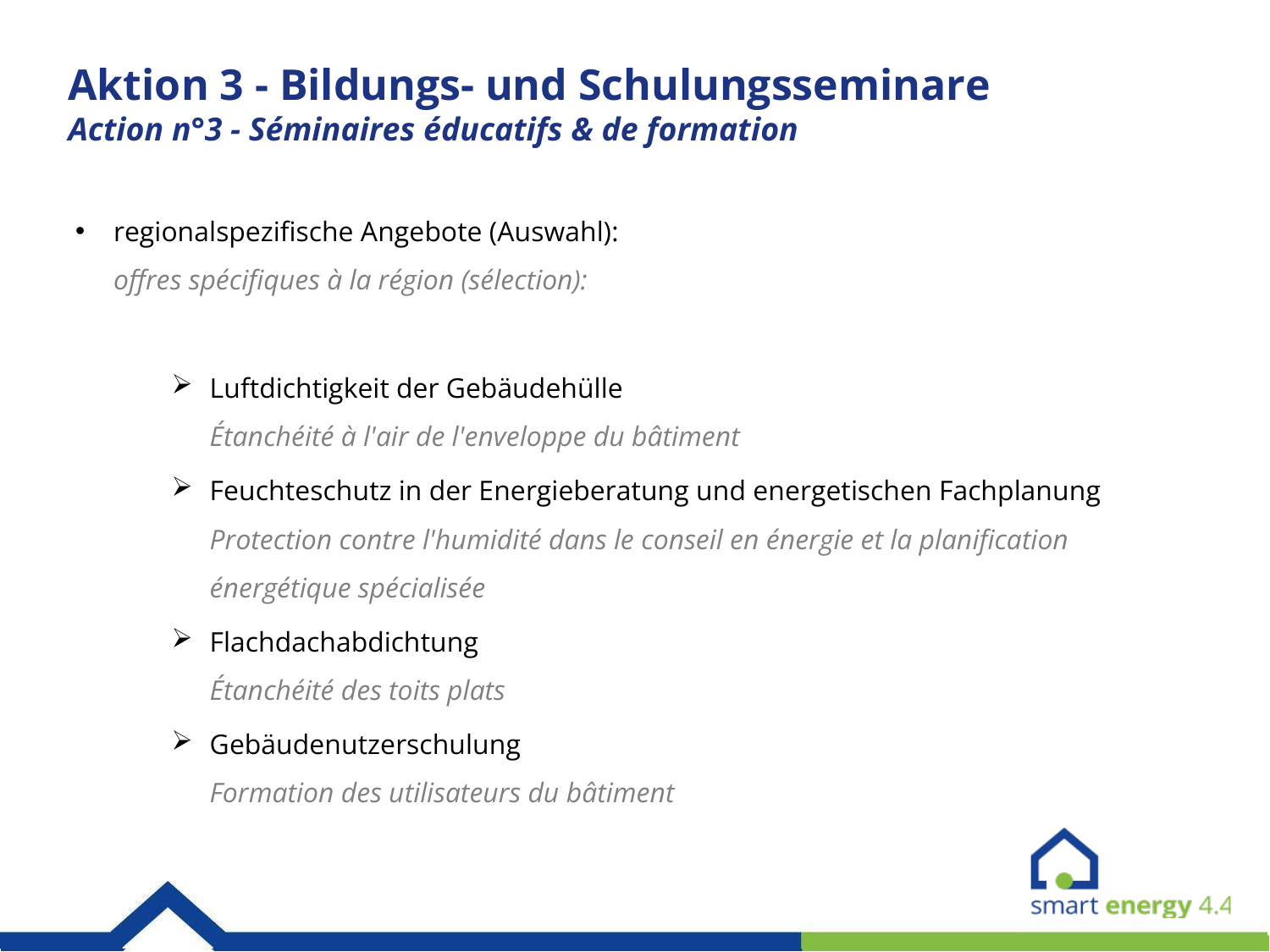

# Aktion 3 - Bildungs- und Schulungsseminare Action n°3 - Séminaires éducatifs & de formation
regionalspezifische Angebote (Auswahl):
offres spécifiques à la région (sélection):

Luftdichtigkeit der Gebäudehülle
Étanchéité à l'air de l'enveloppe du bâtiment
Feuchteschutz in der Energieberatung und energetischen Fachplanung
Protection contre l'humidité dans le conseil en énergie et la planification énergétique spécialisée
Flachdachabdichtung
Étanchéité des toits plats
Gebäudenutzerschulung
Formation des utilisateurs du bâtiment